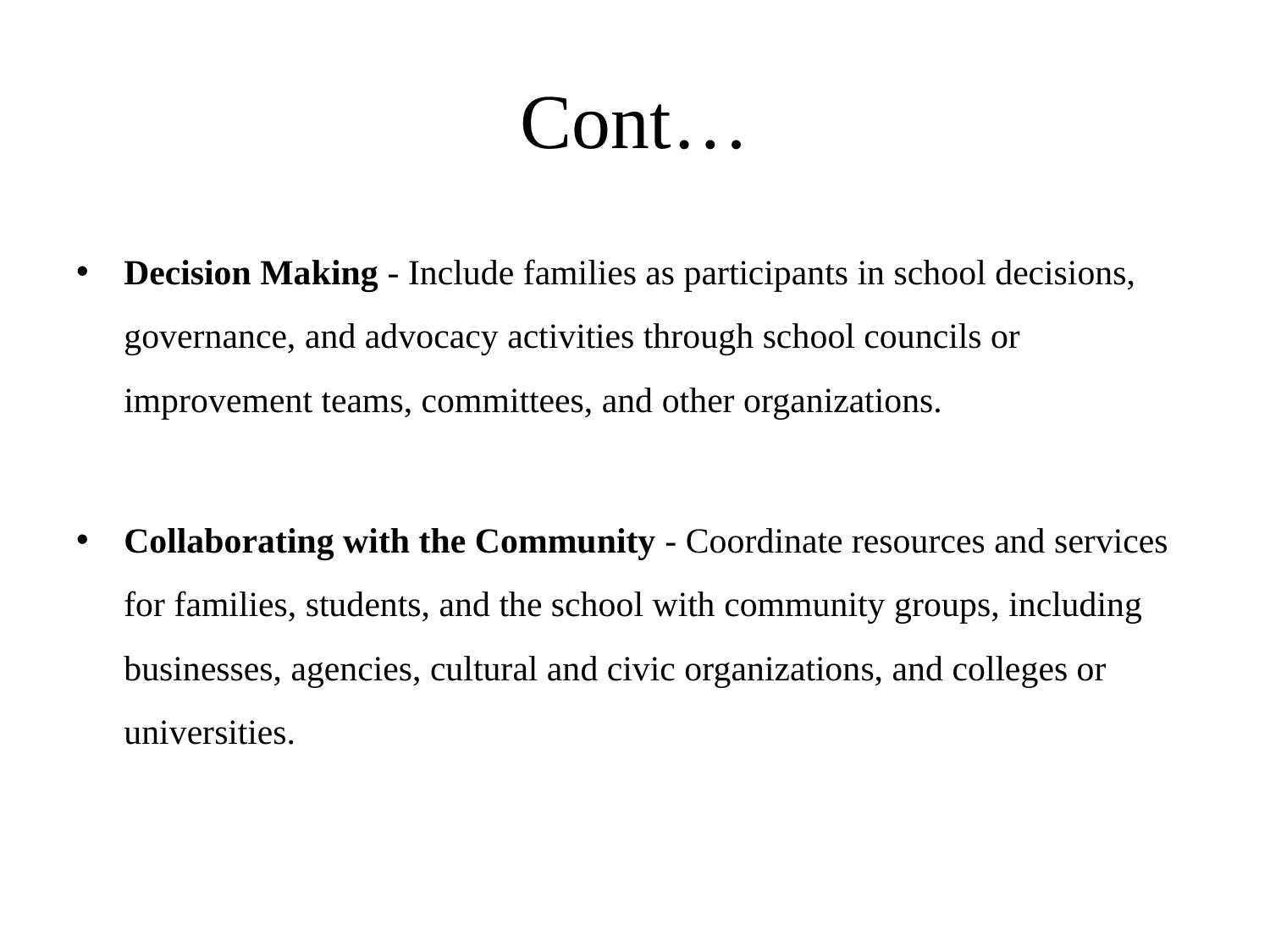

# Cont…
Decision Making - Include families as participants in school decisions, governance, and advocacy activities through school councils or improvement teams, committees, and other organizations.

Collaborating with the Community - Coordinate resources and services for families, students, and the school with community groups, including businesses, agencies, cultural and civic organizations, and colleges or universities.